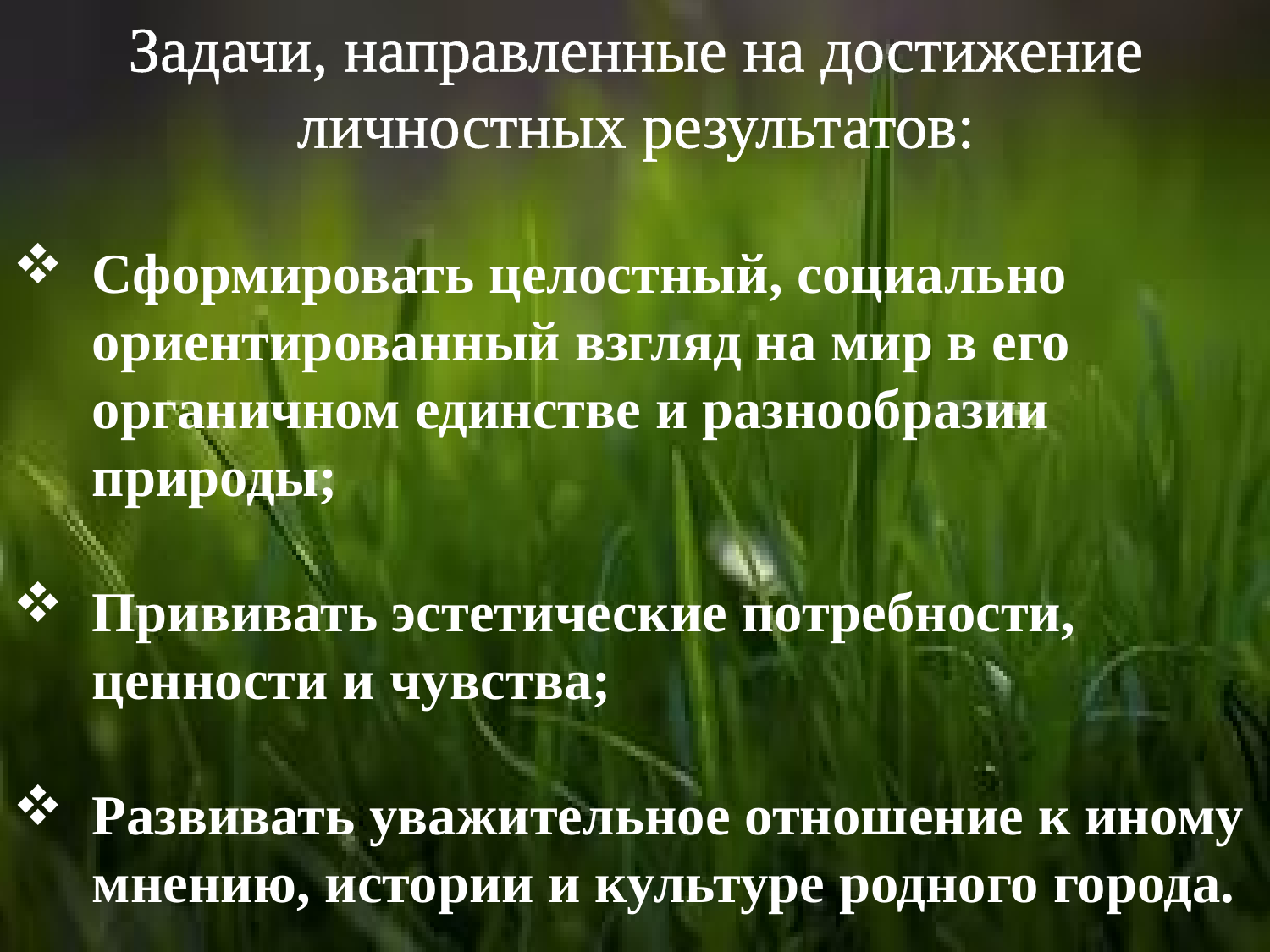

Задачи, направленные на достижение личностных результатов:

Сформировать целостный, социально ориентированный взгляд на мир в его органичном единстве и разнообразии природы;

Прививать эстетические потребности, ценности и чувства;

Развивать уважительное отношение к иному мнению, истории и культуре родного города.